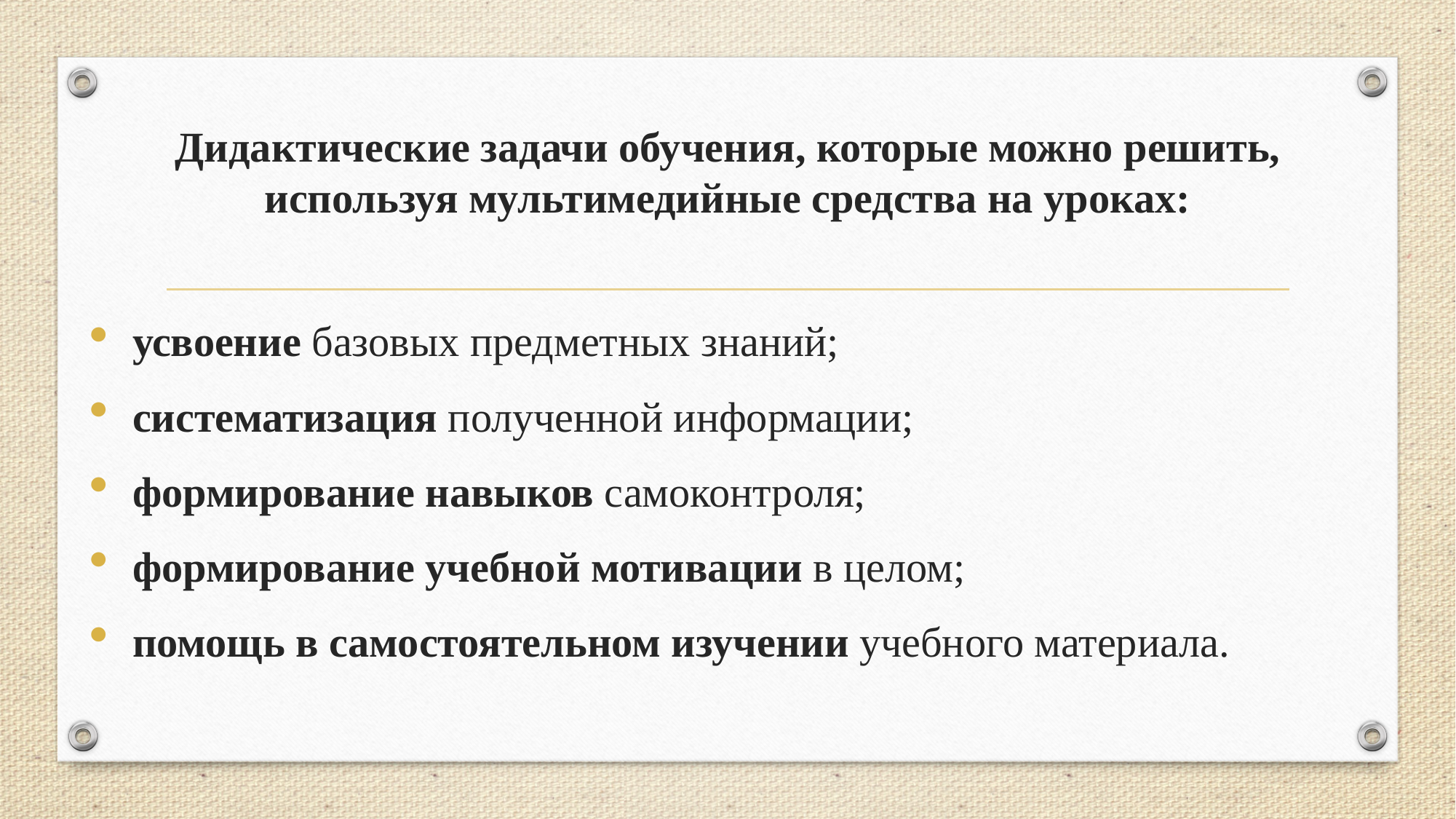

# Дидактические задачи обучения, которые можно решить, используя мультимедийные средства на уроках:
усвоение базовых предметных знаний;
систематизация полученной информации;
формирование навыков самоконтроля;
формирование учебной мотивации в целом;
помощь в самостоятельном изучении учебного материала.